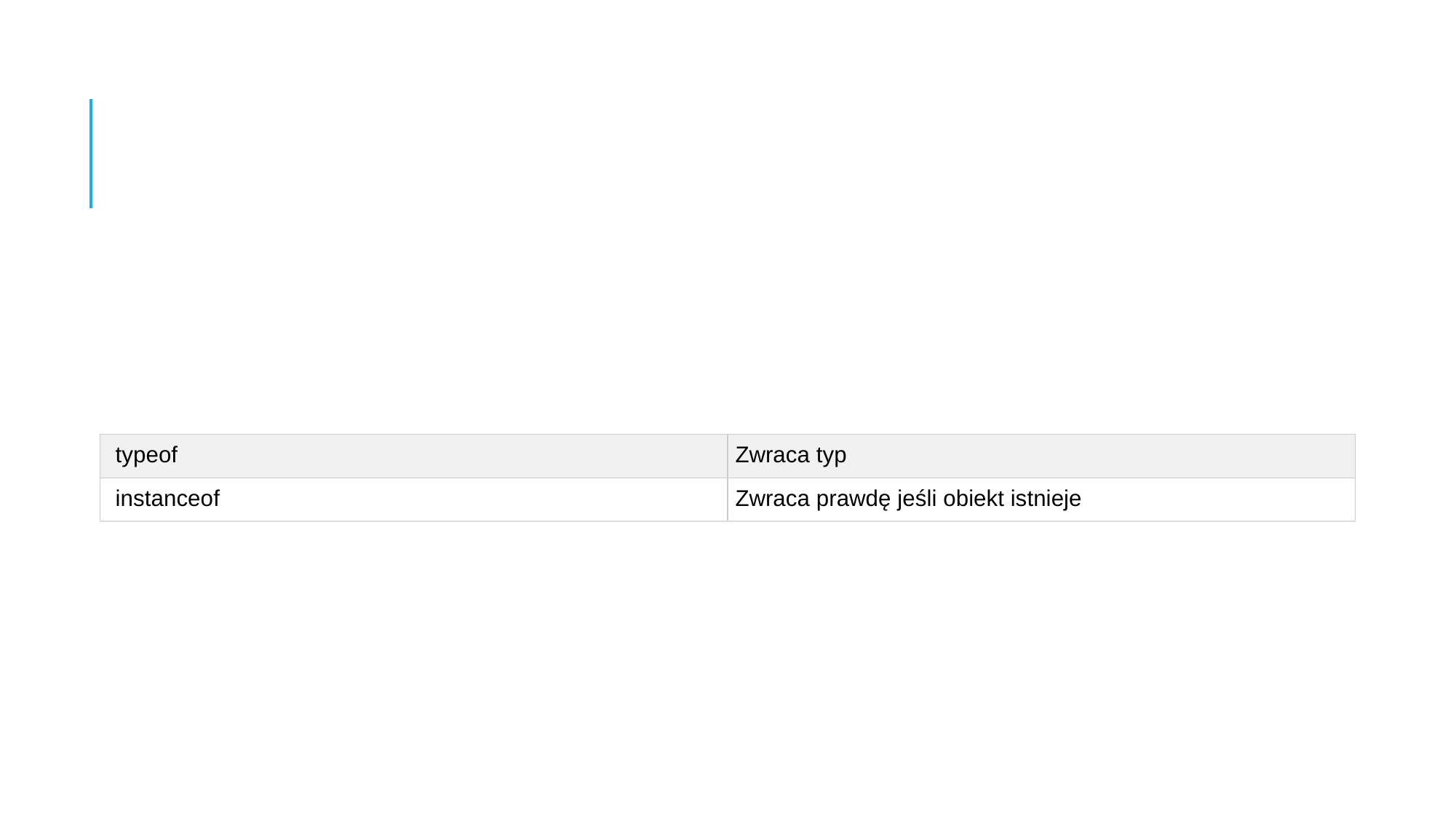

#
| typeof | Zwraca typ |
| --- | --- |
| instanceof | Zwraca prawdę jeśli obiekt istnieje |